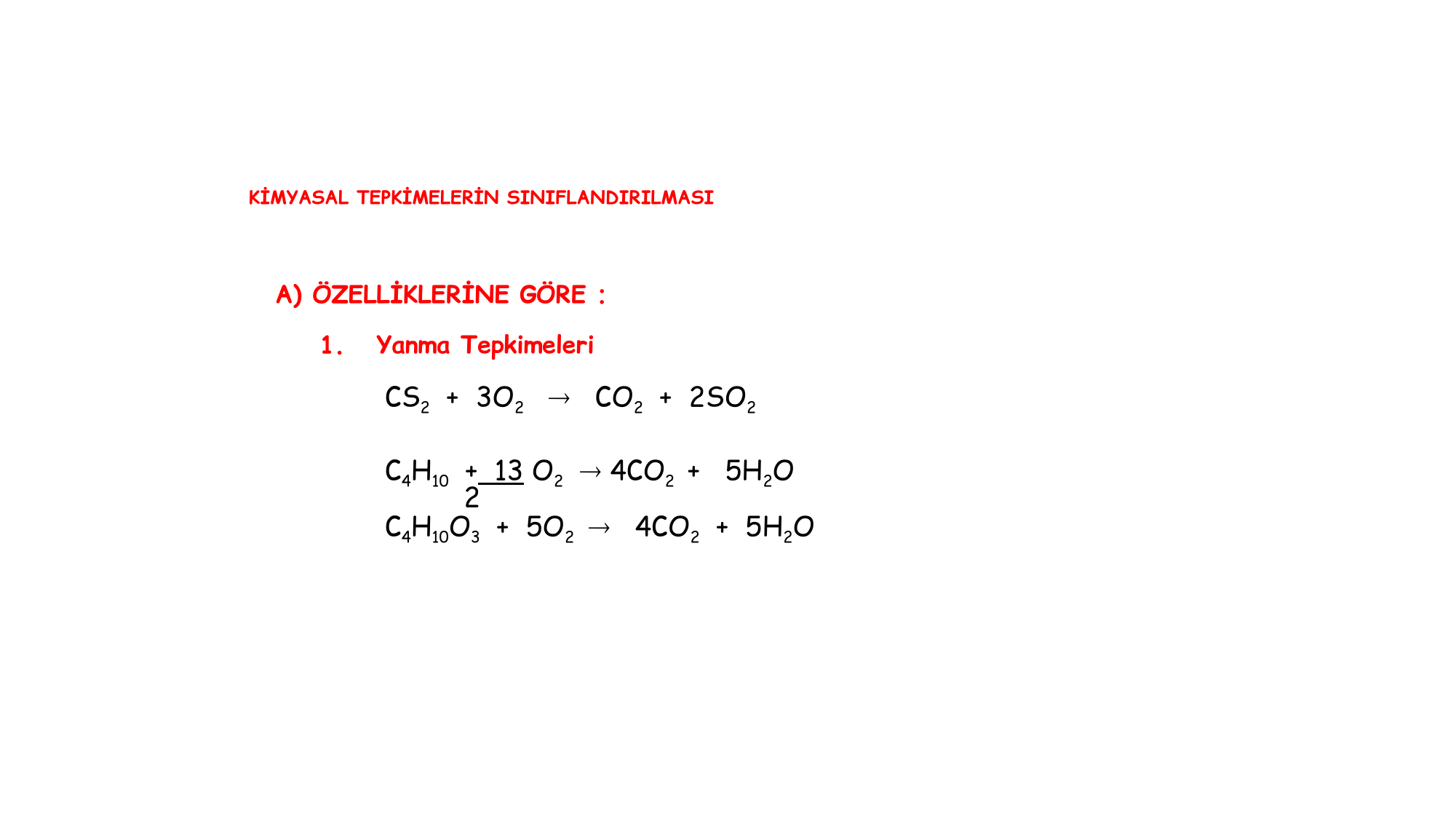

# KİMYASAL TEPKİMELERİN SINIFLANDIRILMASI
   A) ÖZELLİKLERİNE GÖRE :
      1.   Yanma Tepkimeleri
	  	CS2  +  3O2   →   CO2  +  2SO2
	  	C4H10  +  13 O2  → 4CO2  +   5H2O
                       2
   	C4H10O3  +  5O2   →   4CO2  +  5H2O